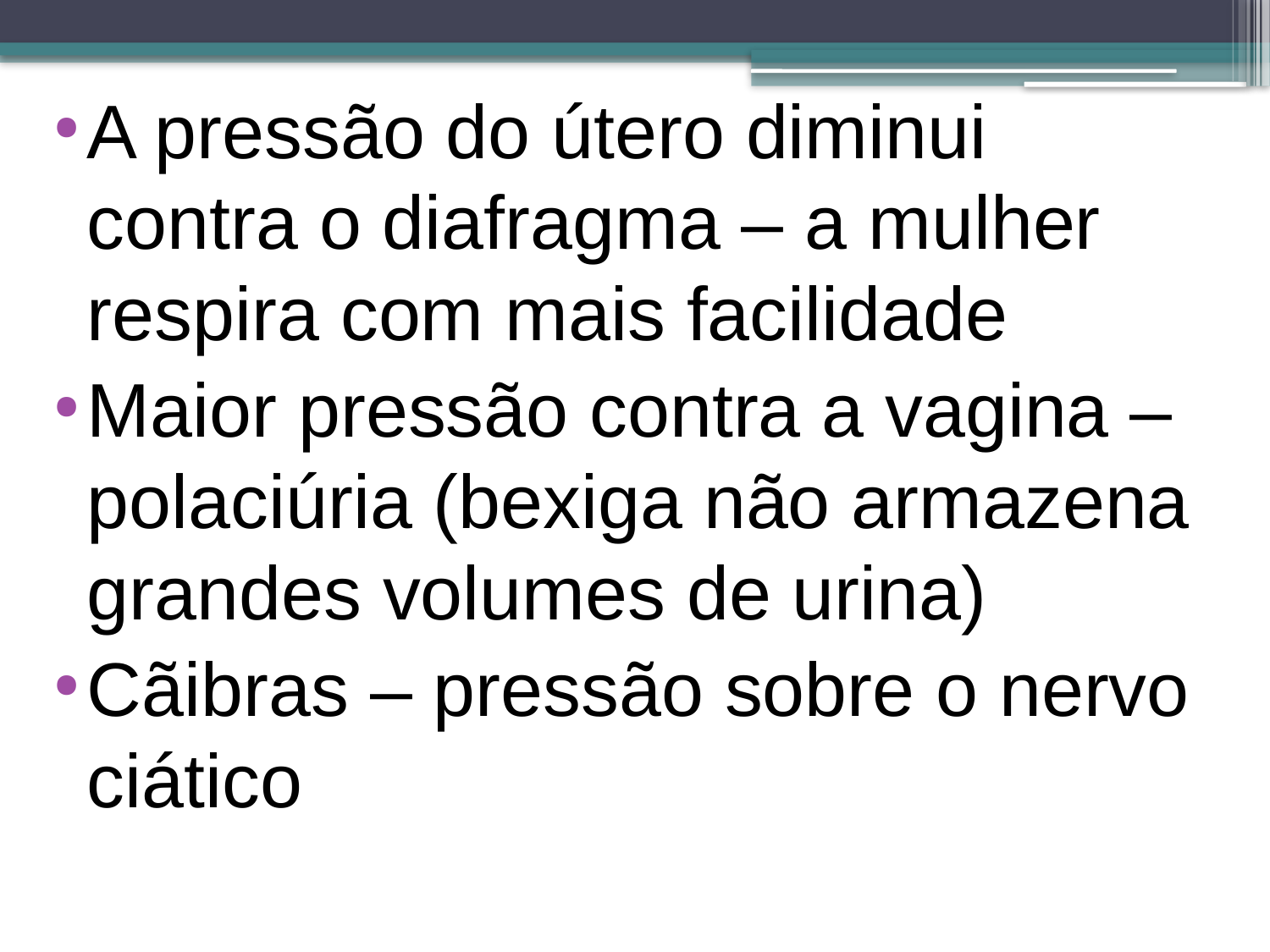

A pressão do útero diminui contra o diafragma – a mulher respira com mais facilidade
Maior pressão contra a vagina – polaciúria (bexiga não armazena grandes volumes de urina)
Cãibras – pressão sobre o nervo ciático
#